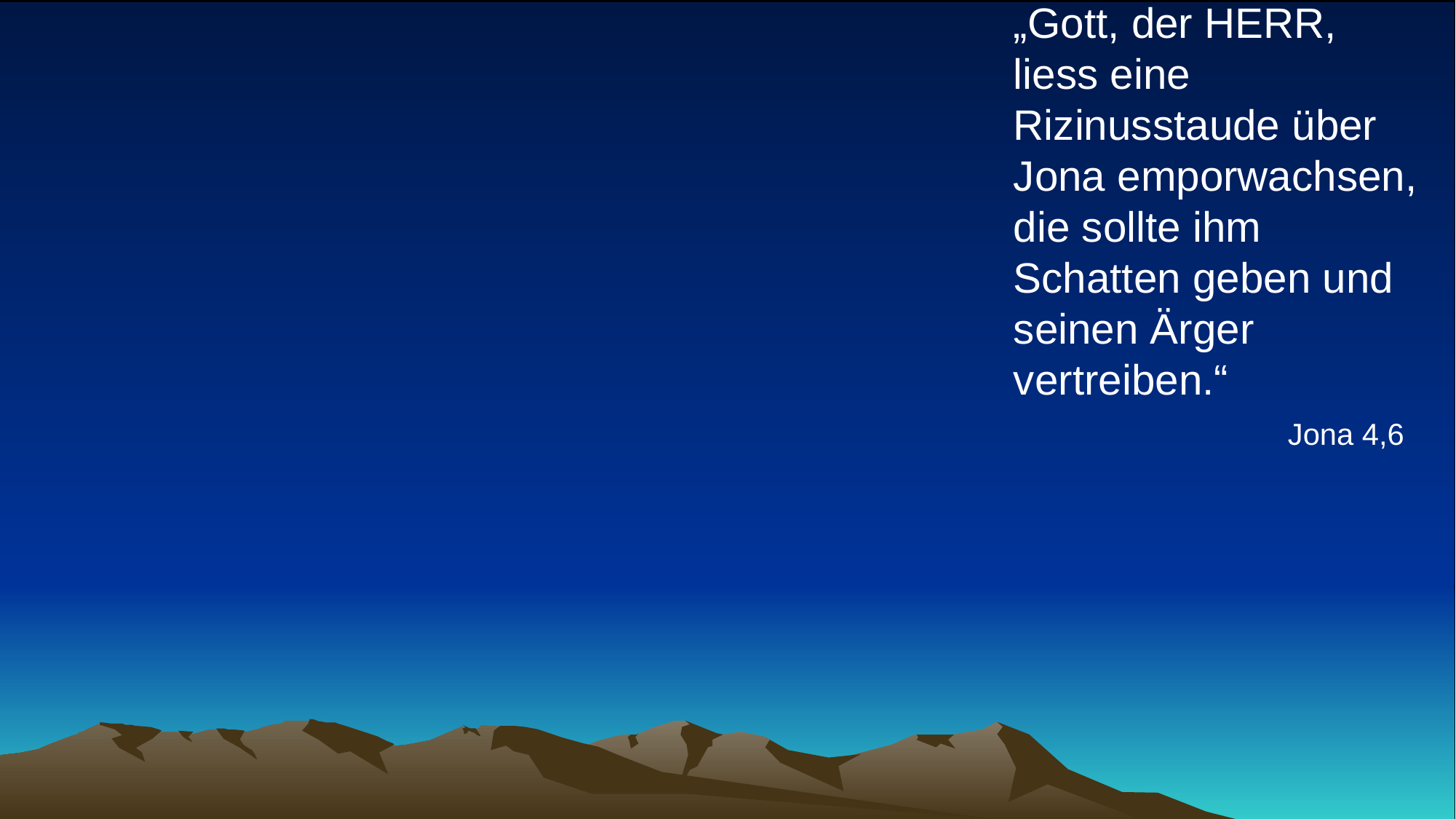

# „Gott, der HERR, liess eine Rizinusstaude über Jona emporwachsen, die sollte ihm Schatten geben und seinen Ärger vertreiben.“
Jona 4,6